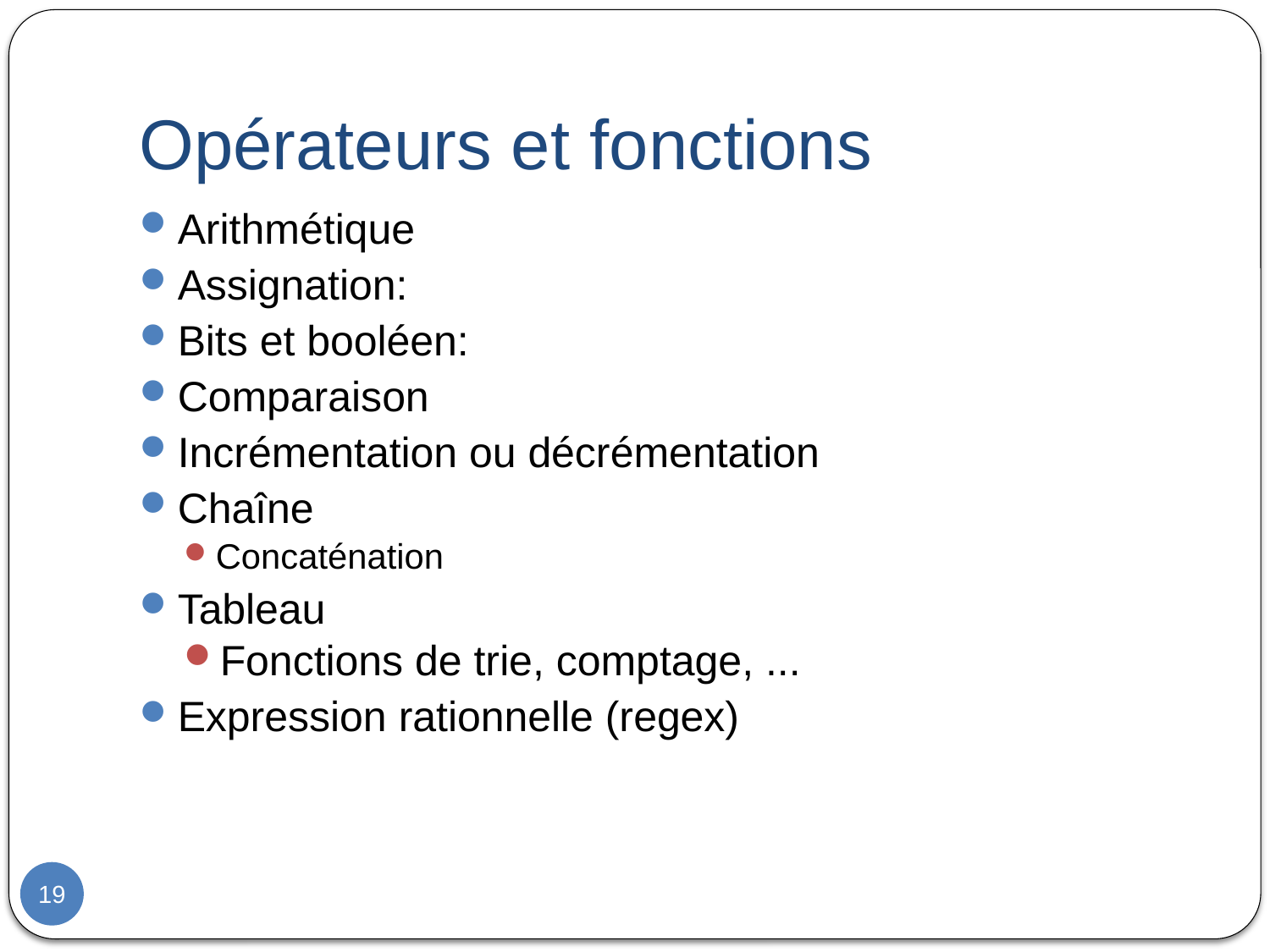

# Opérateurs et fonctions
Arithmétique
Assignation:
Bits et booléen:
Comparaison
Incrémentation ou décrémentation
Chaîne
Concaténation
Tableau
Fonctions de trie, comptage, ...
Expression rationnelle (regex)
19